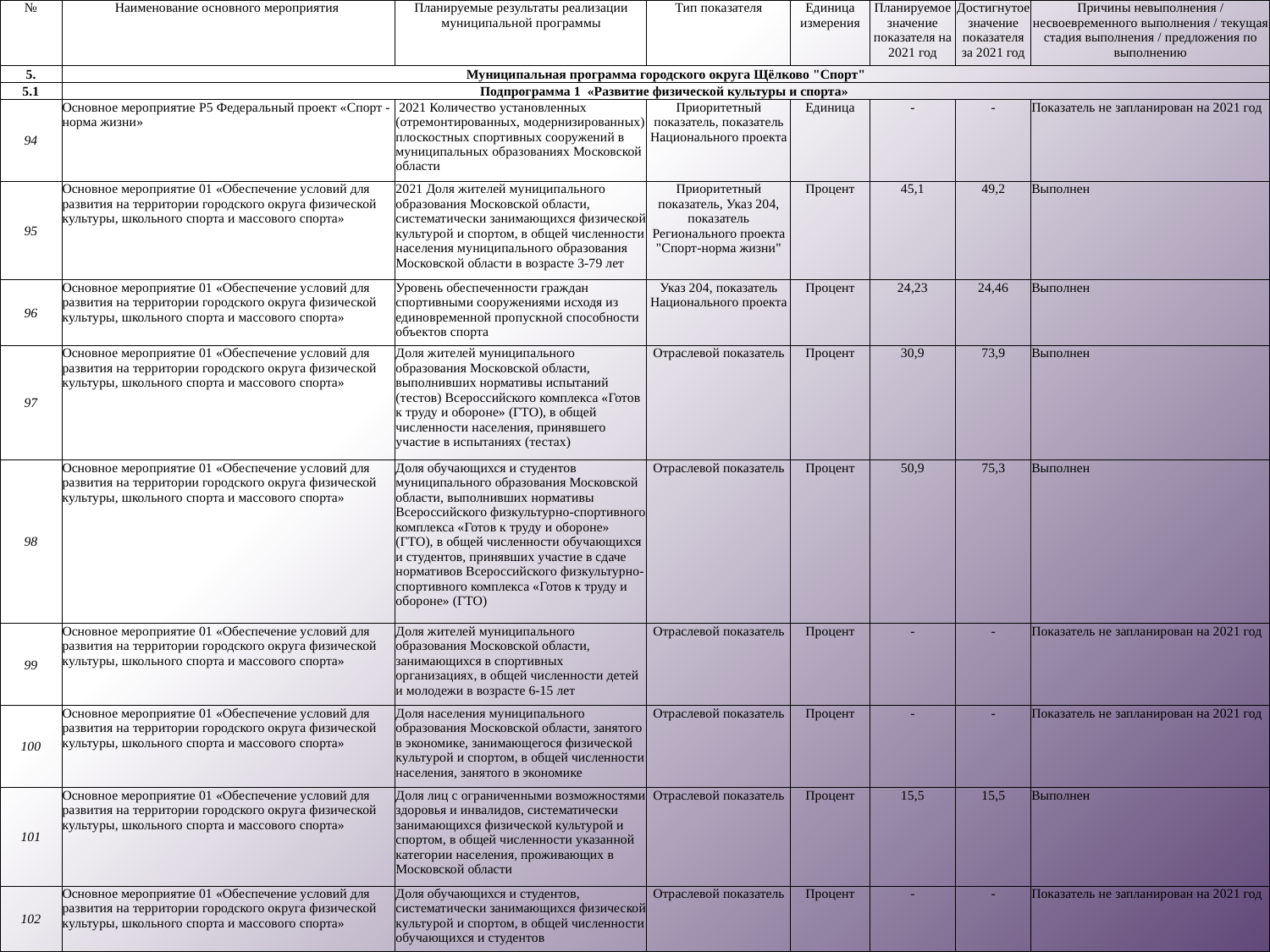

| № | Наименование основного мероприятия | Планируемые результаты реализации муниципальной программы | Тип показателя | Единица измерения | Планируемое значение показателя на 2021 год | Достигнутое значение показателя за 2021 год | Причины невыполнения / несвоевременного выполнения / текущая стадия выполнения / предложения по выполнению |
| --- | --- | --- | --- | --- | --- | --- | --- |
| 5. | Муниципальная программа городского округа Щёлково "Спорт" |  |  |  |  |  |  |
| 5.1 | Подпрограмма 1 «Развитие физической культуры и спорта» |  |  |  |  |  |  |
| 94 | Основное мероприятие P5 Федеральный проект «Спорт - норма жизни» | 2021 Количество установленных (отремонтированных, модернизированных) плоскостных спортивных сооружений в муниципальных образованиях Московской области | Приоритетный показатель, показатель Национального проекта | Единица | - | - | Показатель не запланирован на 2021 год |
| 95 | Основное мероприятие 01 «Обеспечение условий для развития на территории городского округа физической культуры, школьного спорта и массового спорта» | 2021 Доля жителей муниципального образования Московской области, систематически занимающихся физической культурой и спортом, в общей численности населения муниципального образования Московской области в возрасте 3-79 лет | Приоритетный показатель, Указ 204, показатель Регионального проекта "Спорт-норма жизни" | Процент | 45,1 | 49,2 | Выполнен |
| 96 | Основное мероприятие 01 «Обеспечение условий для развития на территории городского округа физической культуры, школьного спорта и массового спорта» | Уровень обеспеченности граждан спортивными сооружениями исходя из единовременной пропускной способности объектов спорта | Указ 204, показатель Национального проекта | Процент | 24,23 | 24,46 | Выполнен |
| 97 | Основное мероприятие 01 «Обеспечение условий для развития на территории городского округа физической культуры, школьного спорта и массового спорта» | Доля жителей муниципального образования Московской области, выполнивших нормативы испытаний (тестов) Всероссийского комплекса «Готов к труду и обороне» (ГТО), в общей численности населения, принявшего участие в испытаниях (тестах) | Отраслевой показатель | Процент | 30,9 | 73,9 | Выполнен |
| 98 | Основное мероприятие 01 «Обеспечение условий для развития на территории городского округа физической культуры, школьного спорта и массового спорта» | Доля обучающихся и студентов муниципального образования Московской области, выполнивших нормативы Всероссийского физкультурно-спортивного комплекса «Готов к труду и обороне» (ГТО), в общей численности обучающихся и студентов, принявших участие в сдаче нормативов Всероссийского физкультурно-спортивного комплекса «Готов к труду и обороне» (ГТО) | Отраслевой показатель | Процент | 50,9 | 75,3 | Выполнен |
| 99 | Основное мероприятие 01 «Обеспечение условий для развития на территории городского округа физической культуры, школьного спорта и массового спорта» | Доля жителей муниципального образования Московской области, занимающихся в спортивных организациях, в общей численности детей и молодежи в возрасте 6-15 лет | Отраслевой показатель | Процент | - | - | Показатель не запланирован на 2021 год |
| 100 | Основное мероприятие 01 «Обеспечение условий для развития на территории городского округа физической культуры, школьного спорта и массового спорта» | Доля населения муниципального образования Московской области, занятого в экономике, занимающегося физической культурой и спортом, в общей численности населения, занятого в экономике | Отраслевой показатель | Процент | - | - | Показатель не запланирован на 2021 год |
| 101 | Основное мероприятие 01 «Обеспечение условий для развития на территории городского округа физической культуры, школьного спорта и массового спорта» | Доля лиц с ограниченными возможностями здоровья и инвалидов, систематически занимающихся физической культурой и спортом, в общей численности указанной категории населения, проживающих в Московской области | Отраслевой показатель | Процент | 15,5 | 15,5 | Выполнен |
| 102 | Основное мероприятие 01 «Обеспечение условий для развития на территории городского округа физической культуры, школьного спорта и массового спорта» | Доля обучающихся и студентов, систематически занимающихся физической культурой и спортом, в общей численности обучающихся и студентов | Отраслевой показатель | Процент | - | - | Показатель не запланирован на 2021 год |